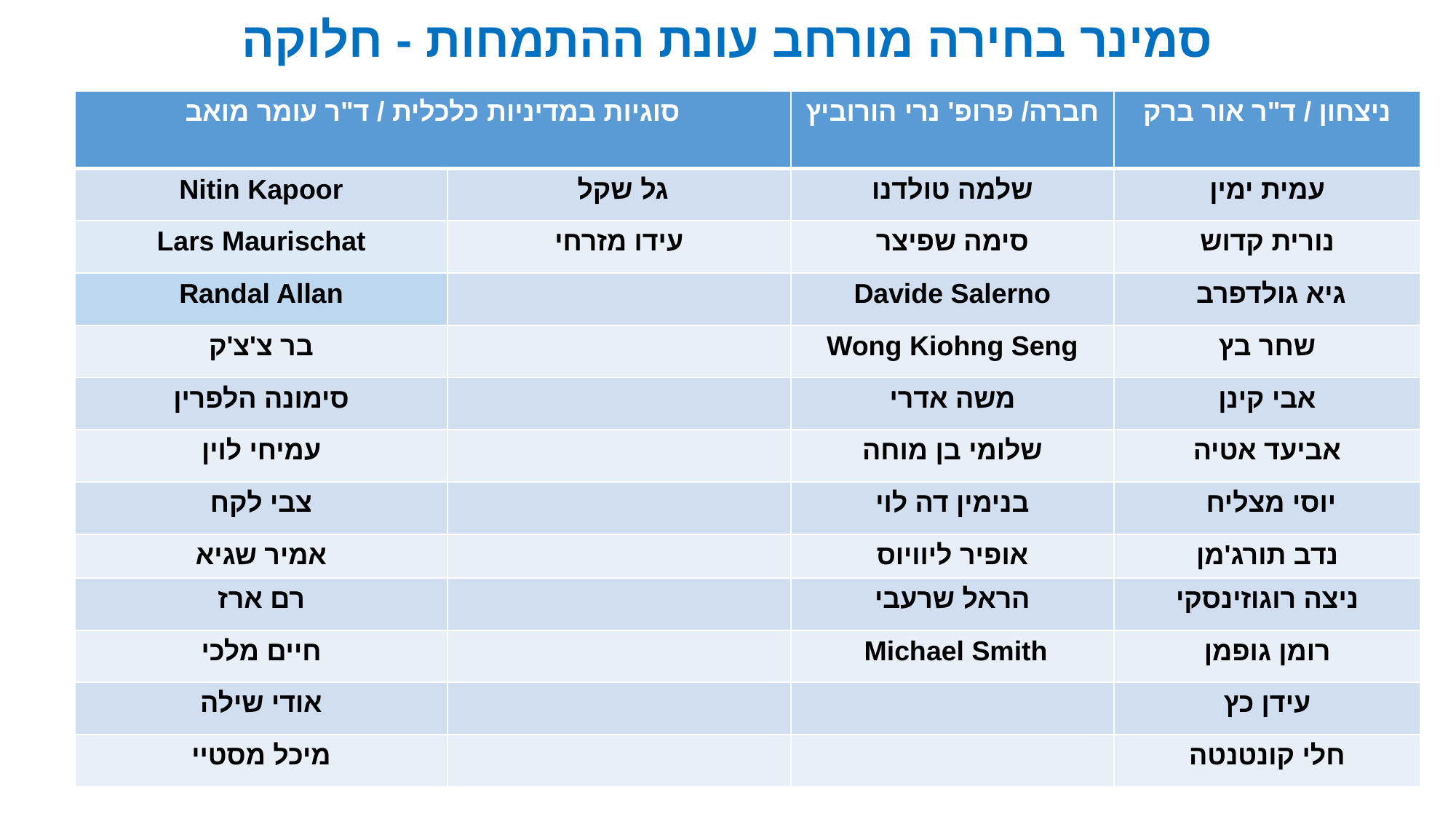

סמינר בחירה מורחב עונת ההתמחות - חלוקה
| סוגיות במדיניות כלכלית / ד"ר עומר מואב |  | חברה/ פרופ' נרי הורוביץ | ניצחון / ד"ר אור ברק |
| --- | --- | --- | --- |
| Nitin Kapoor | גל שקל | שלמה טולדנו | עמית ימין |
| Lars Maurischat | עידו מזרחי | סימה שפיצר | נורית קדוש |
| Randal Allan |  | Davide Salerno | גיא גולדפרב |
| בר צ'צ'ק |  | Wong Kiohng Seng | שחר בץ |
| סימונה הלפרין |  | משה אדרי | אבי קינן |
| עמיחי לוין |  | שלומי בן מוחה | אביעד אטיה |
| צבי לקח |  | בנימין דה לוי | יוסי מצליח |
| אמיר שגיא |  | אופיר ליוויוס | נדב תורג'מן |
| רם ארז |  | הראל שרעבי | ניצה רוגוזינסקי |
| חיים מלכי |  | Michael Smith | רומן גופמן |
| אודי שילה |  |  | עידן כץ |
| מיכל מסטיי |  |  | חלי קונטנטה |